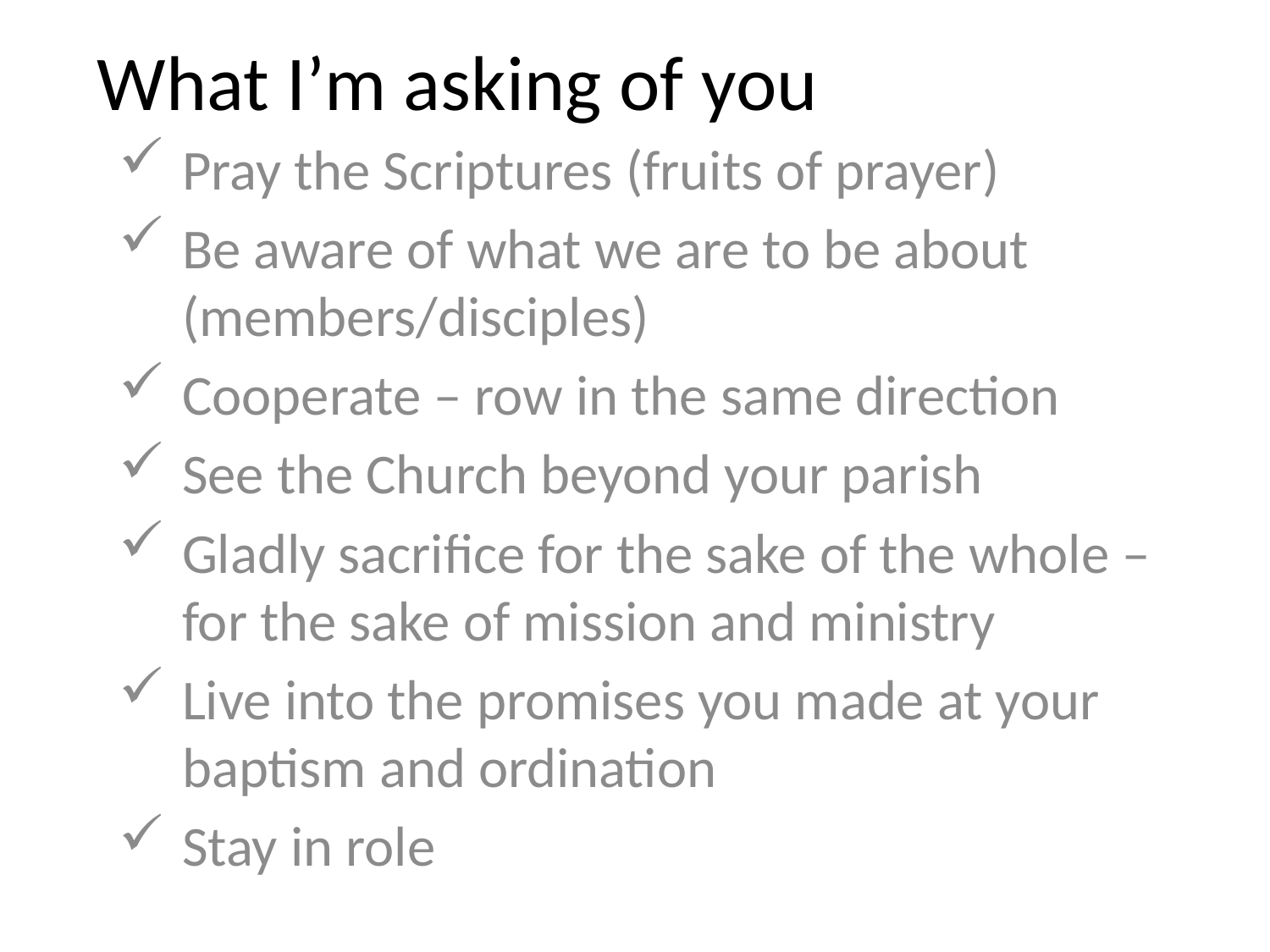

# What I’m asking of you
Pray the Scriptures (fruits of prayer)
Be aware of what we are to be about (members/disciples)
Cooperate – row in the same direction
See the Church beyond your parish
Gladly sacrifice for the sake of the whole – for the sake of mission and ministry
Live into the promises you made at your baptism and ordination
Stay in role